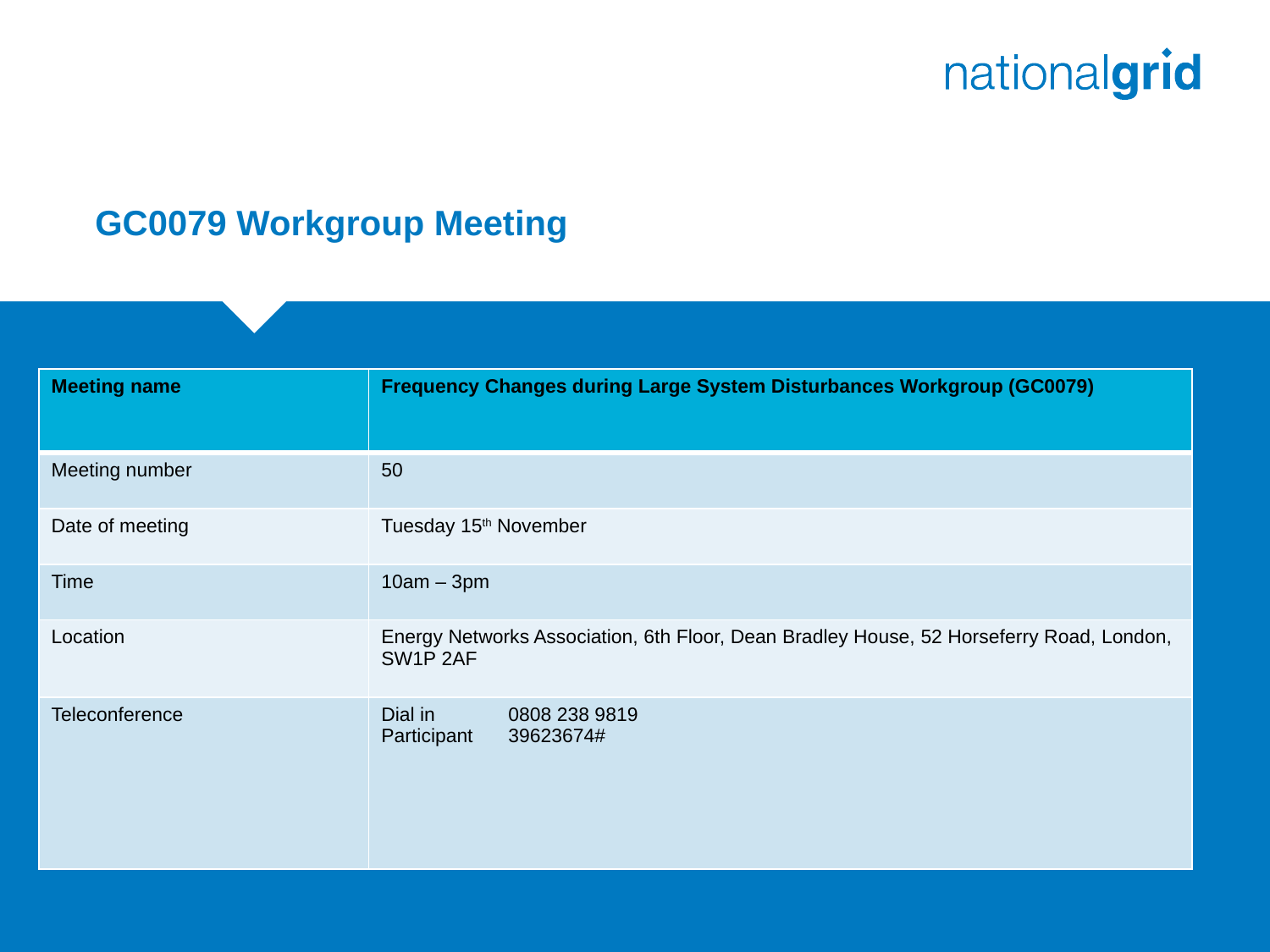

# GC0079 Workgroup Meeting

| Meeting name | Frequency Changes during Large System Disturbances Workgroup (GC0079) |
| --- | --- |
| Meeting number | 50 |
| Date of meeting | Tuesday 15th November |
| Time | 10am – 3pm |
| Location | Energy Networks Association, 6th Floor, Dean Bradley House, 52 Horseferry Road, London, SW1P 2AF |
| Teleconference | Dial in 0808 238 9819 Participant 39623674# |